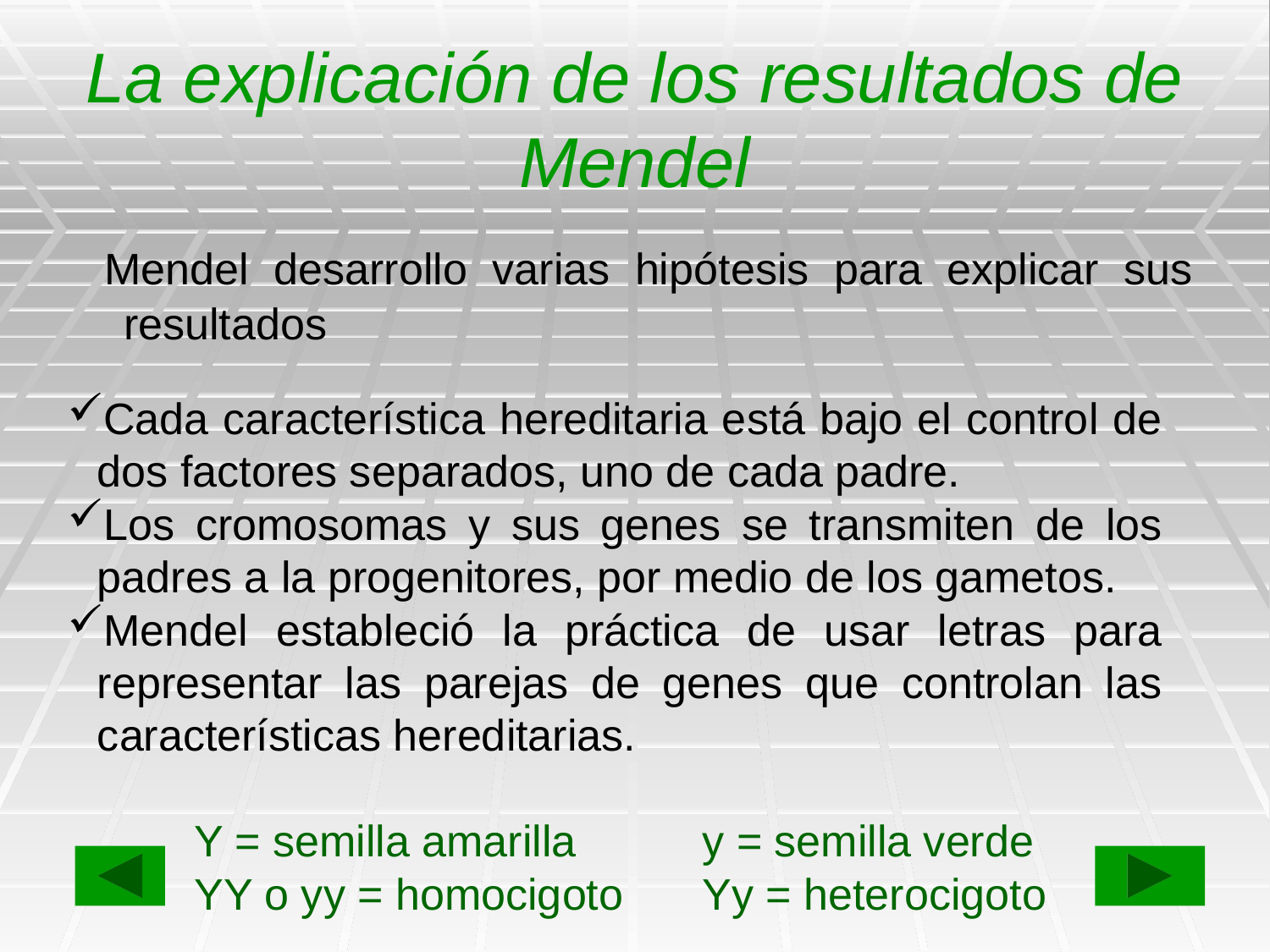

# La explicación de los resultados de Mendel
 Mendel desarrollo varias hipótesis para explicar sus resultados
Cada característica hereditaria está bajo el control de dos factores separados, uno de cada padre.
Los cromosomas y sus genes se transmiten de los padres a la progenitores, por medio de los gametos.
Mendel estableció la práctica de usar letras para representar las parejas de genes que controlan las características hereditarias.

Y = semilla amarilla	y = semilla verde
YY o yy = homocigoto	Yy = heterocigoto